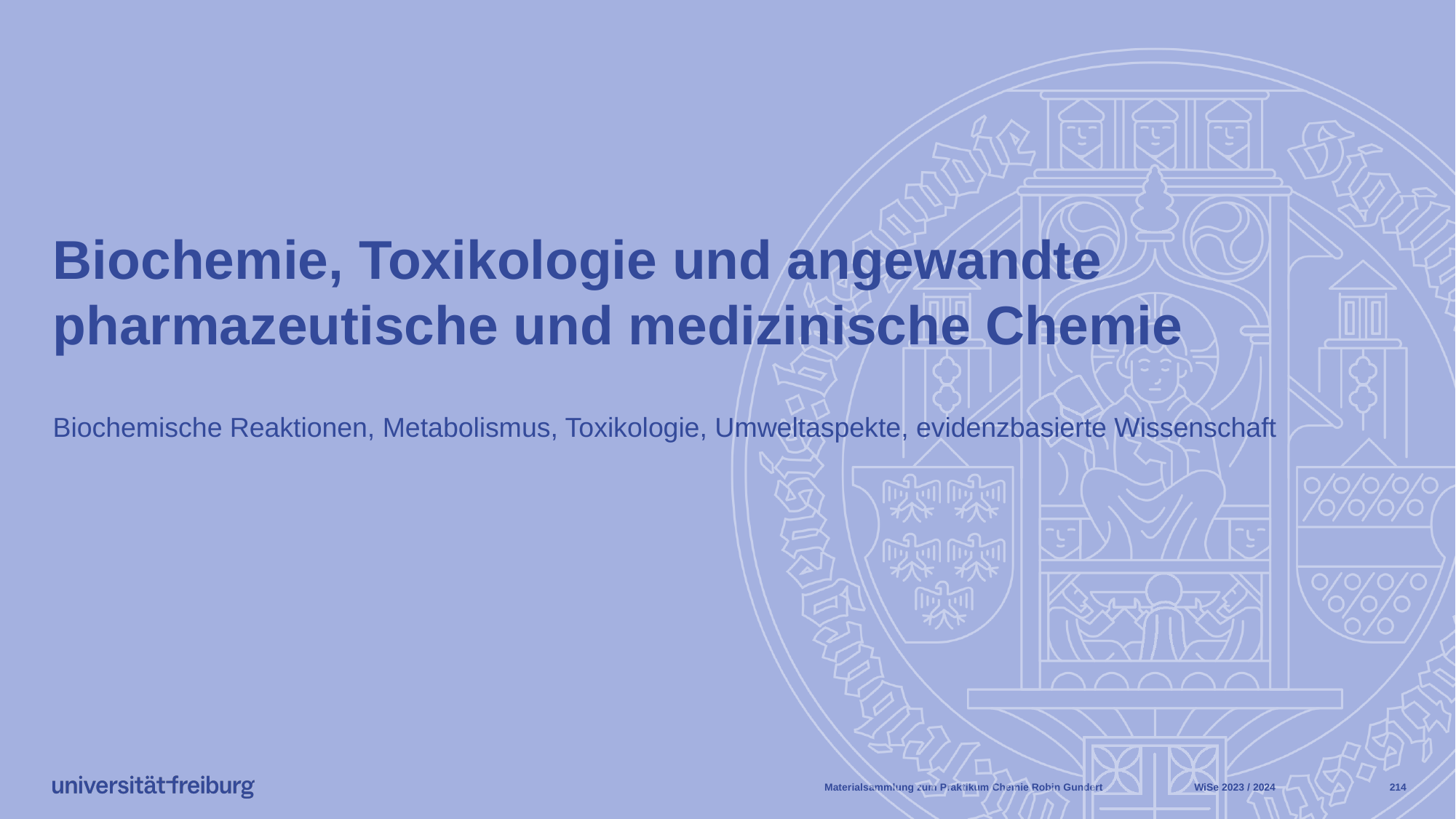

# Biochemie, Toxikologie und angewandte pharmazeutische und medizinische Chemie
Biochemische Reaktionen, Metabolismus, Toxikologie, Umweltaspekte, evidenzbasierte Wissenschaft
Materialsammlung zum Praktikum Chemie 			Robin Gundert
WiSe 2023 / 2024
214